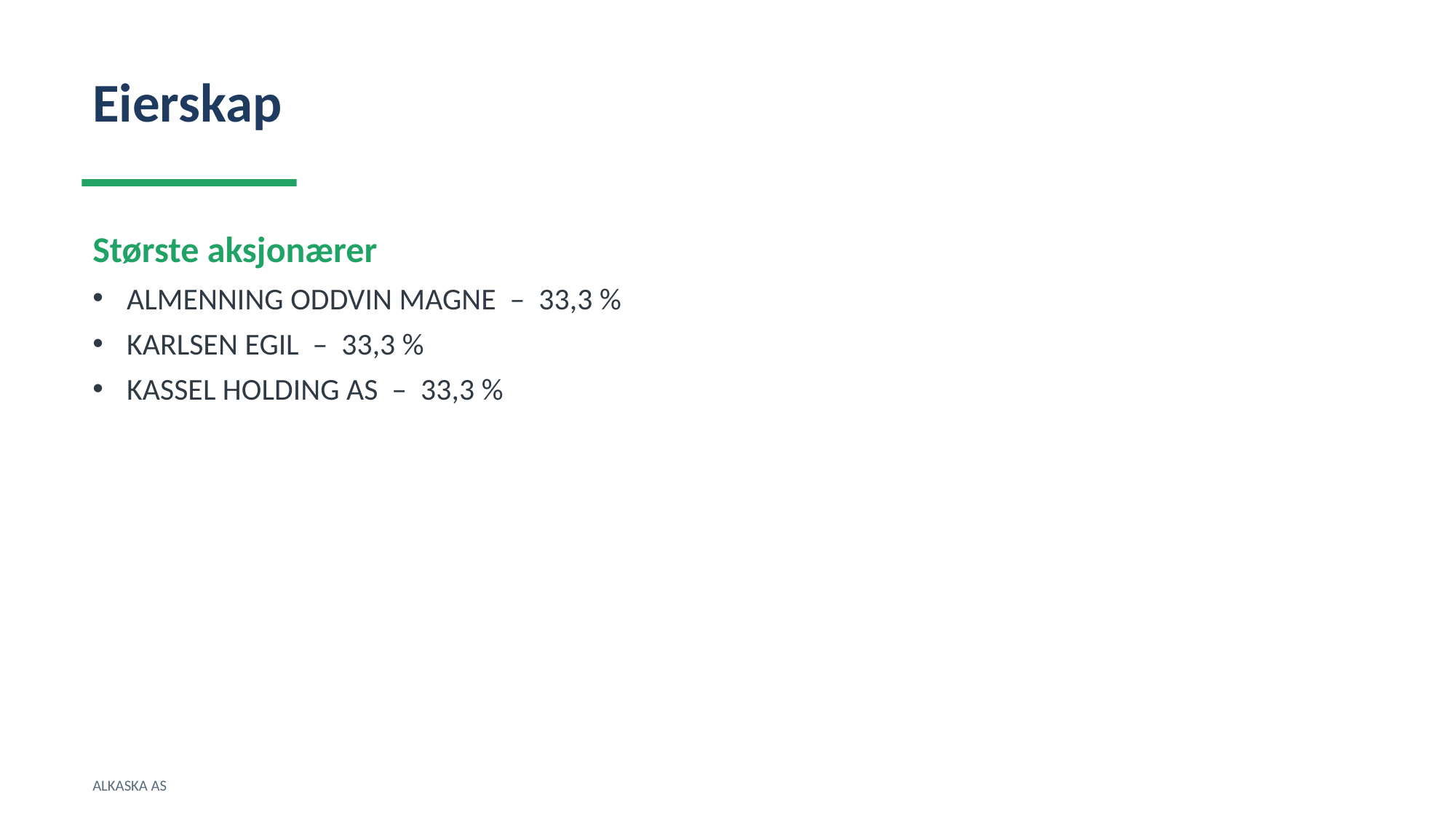

Eierskap

Største aksjonærer
ALMENNING ODDVIN MAGNE  –  33,3 %
KARLSEN EGIL  –  33,3 %
KASSEL HOLDING AS  –  33,3 %
ALKASKA AS